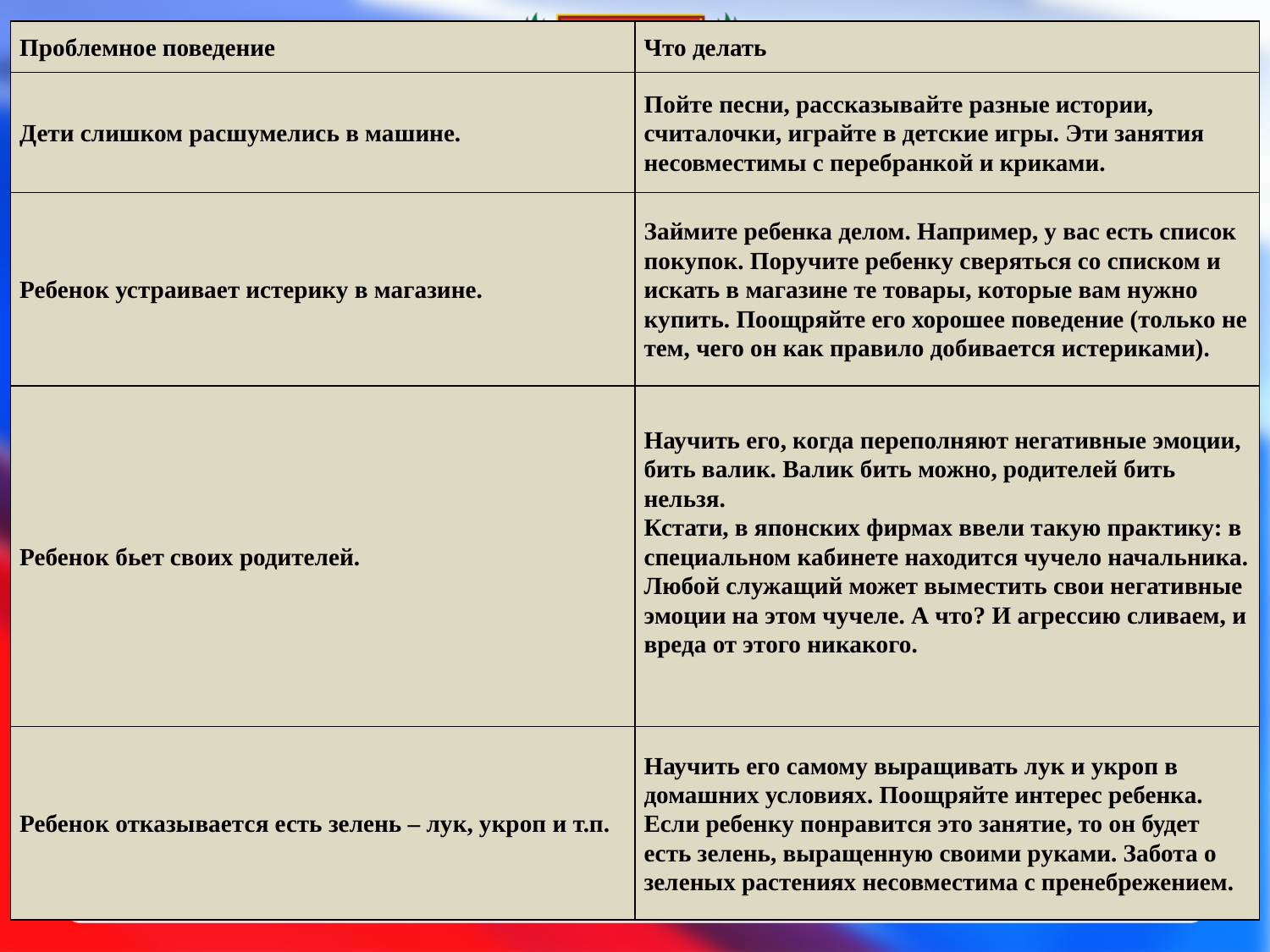

| Проблемное поведение | Что делать |
| --- | --- |
| Дети слишком расшумелись в машине. | Пойте песни, рассказывайте разные истории, считалочки, играйте в детские игры. Эти занятия несовместимы с перебранкой и криками. |
| Ребенок устраивает истерику в магазине. | Займите ребенка делом. Например, у вас есть список покупок. Поручите ребенку сверяться со списком и искать в магазине те товары, которые вам нужно купить. Поощряйте его хорошее поведение (только не тем, чего он как правило добивается истериками). |
| Ребенок бьет своих родителей. | Научить его, когда переполняют негативные эмоции, бить валик. Валик бить можно, родителей бить нельзя.  Кстати, в японских фирмах ввели такую практику: в специальном кабинете находится чучело начальника. Любой служащий может выместить свои негативные эмоции на этом чучеле. А что? И агрессию сливаем, и вреда от этого никакого. |
| Ребенок отказывается есть зелень – лук, укроп и т.п. | Научить его самому выращивать лук и укроп в домашних условиях. Поощряйте интерес ребенка. Если ребенку понравится это занятие, то он будет есть зелень, выращенную своими руками. Забота о зеленых растениях несовместима с пренебрежением. |